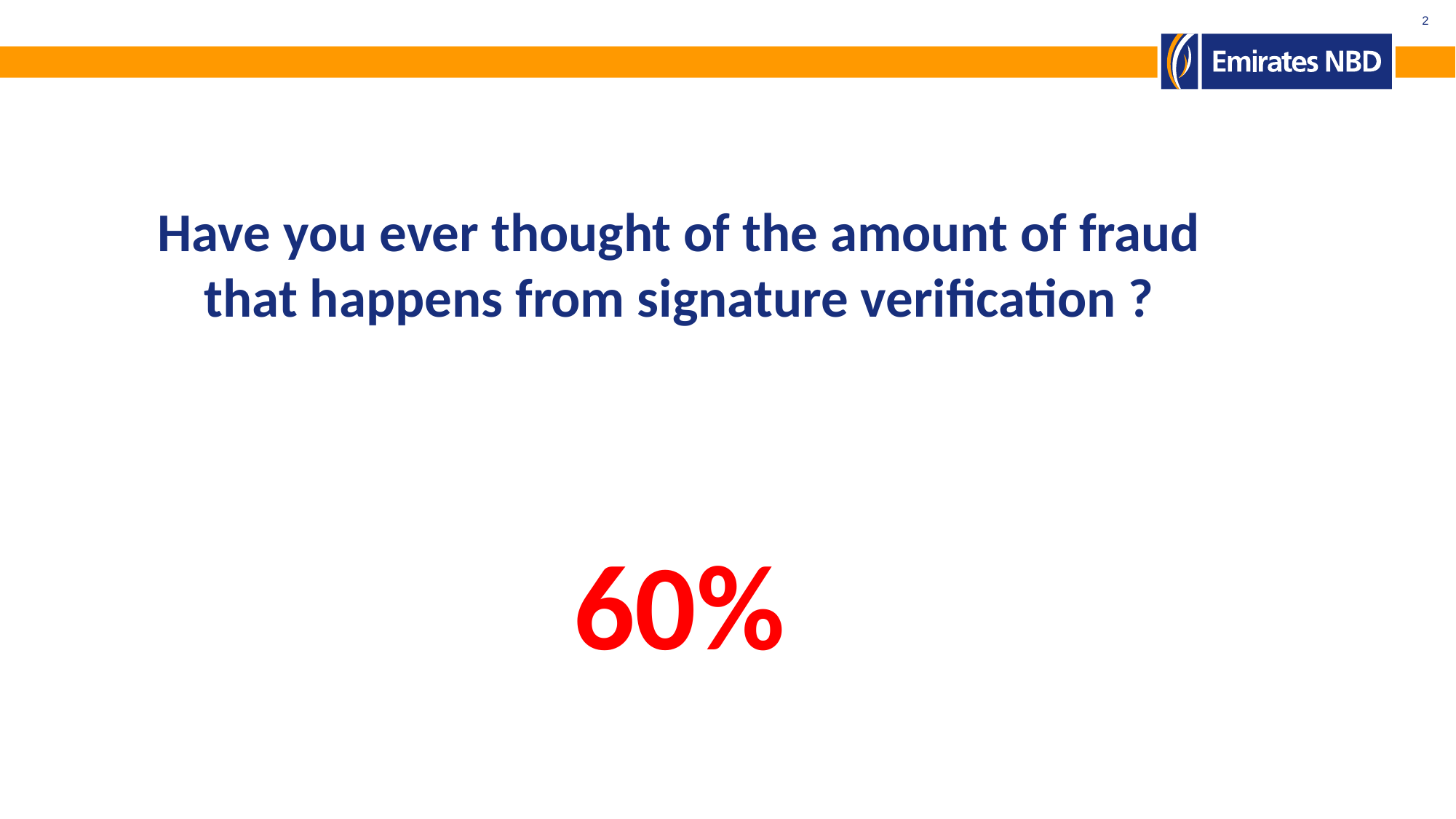

2
Have you ever thought of the amount of fraud that happens from signature verification ?

60%